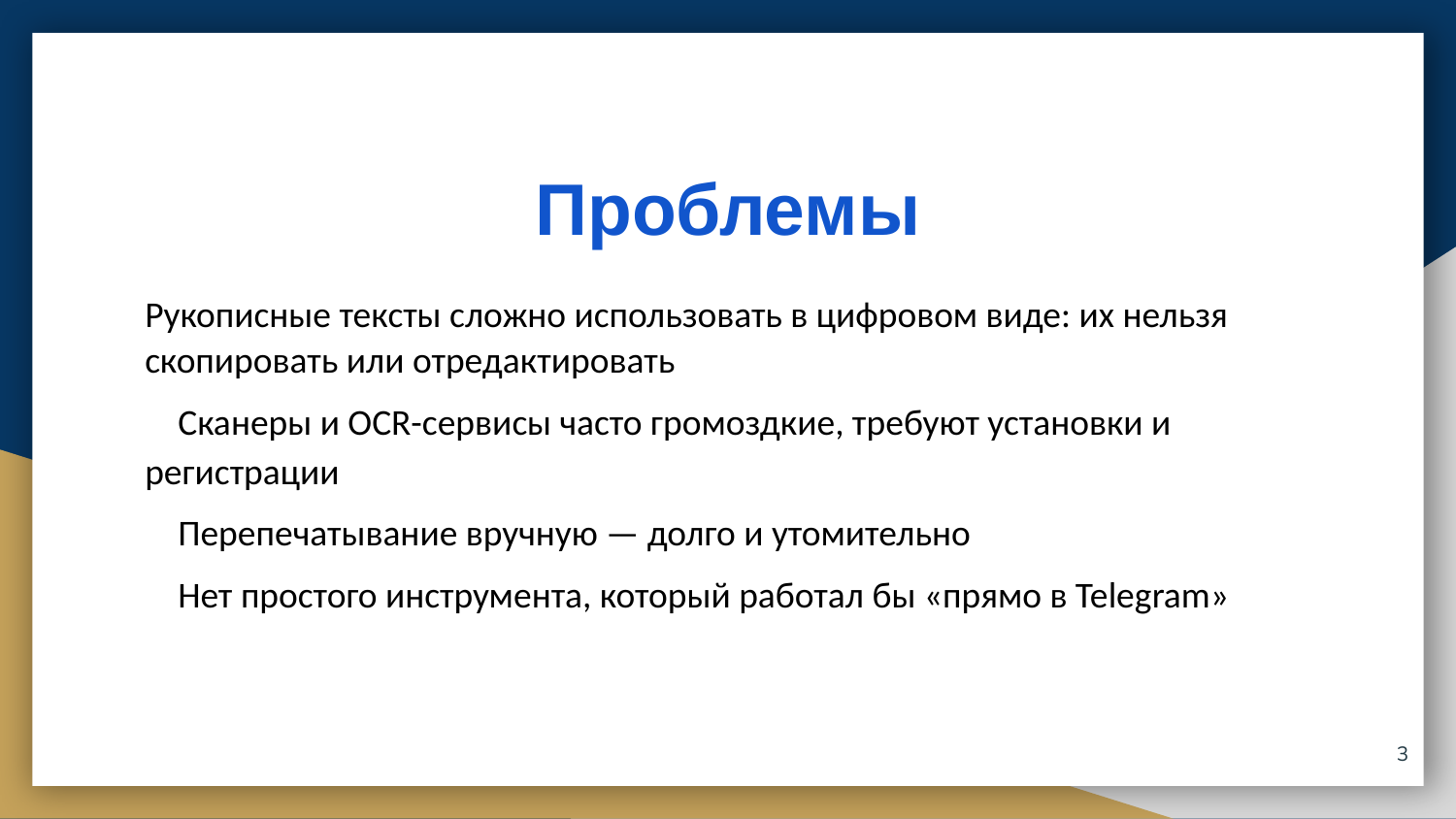

# Проблемы
Рукописные тексты сложно использовать в цифровом виде: их нельзя   скопировать или отредактировать
    Сканеры и OCR-сервисы часто громоздкие, требуют установки и регистрации
    Перепечатывание вручную — долго и утомительно
    Нет простого инструмента, который работал бы «прямо в Telegram»

3